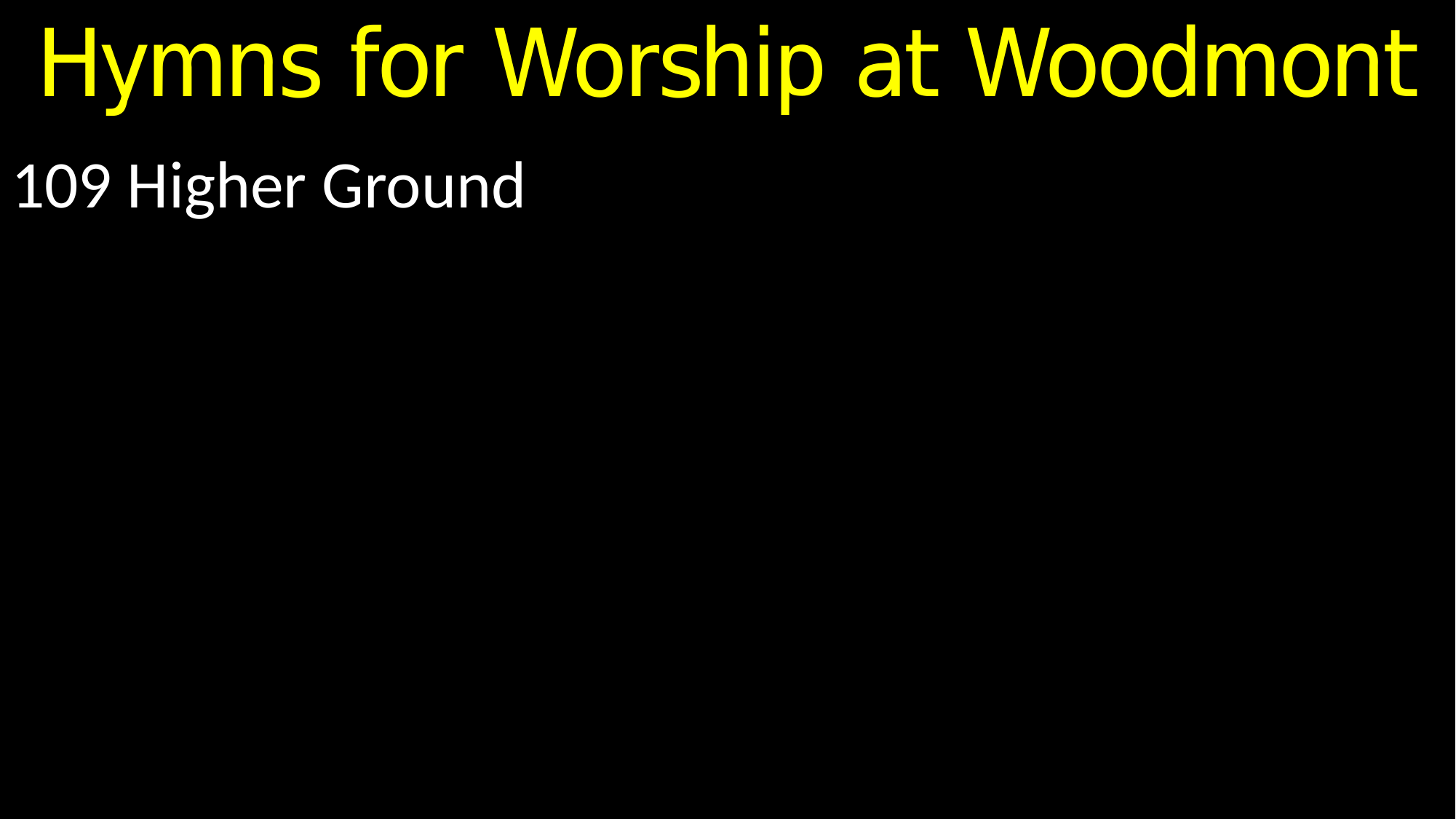

# Hymns for Worship at Woodmont
109 Higher Ground